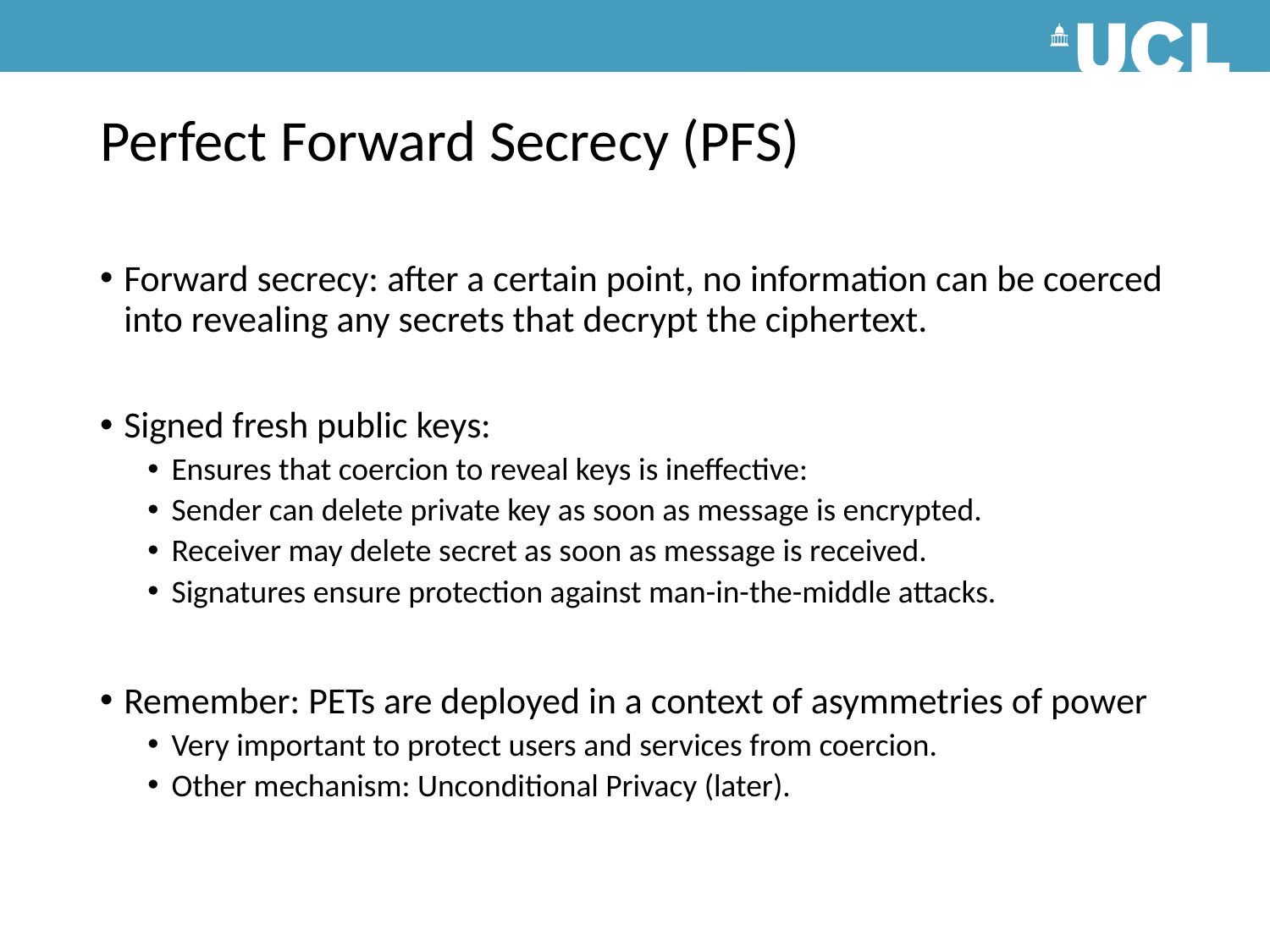

# Perfect Forward Secrecy (PFS)
Forward secrecy: after a certain point, no information can be coerced into revealing any secrets that decrypt the ciphertext.

Signed fresh public keys:
Ensures that coercion to reveal keys is ineffective:
Sender can delete private key as soon as message is encrypted.
Receiver may delete secret as soon as message is received.
Signatures ensure protection against man-in-the-middle attacks.

Remember: PETs are deployed in a context of asymmetries of power
Very important to protect users and services from coercion.
Other mechanism: Unconditional Privacy (later).